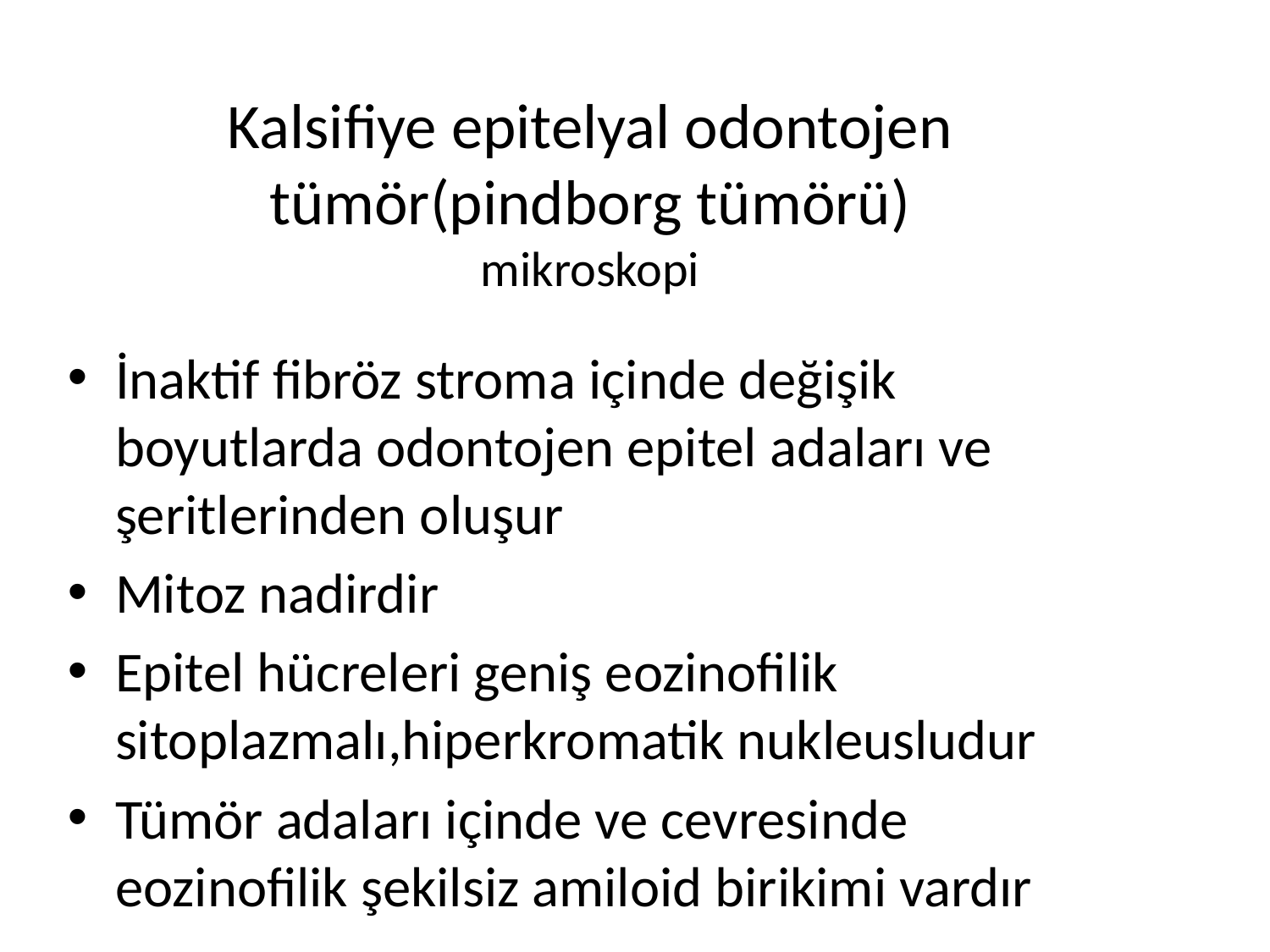

# Kalsifiye epitelyal odontojen tümör(pindborg tümörü) mikroskopi
İnaktif fibröz stroma içinde değişik boyutlarda odontojen epitel adaları ve şeritlerinden oluşur
Mitoz nadirdir
Epitel hücreleri geniş eozinofilik sitoplazmalı,hiperkromatik nukleusludur
Tümör adaları içinde ve cevresinde eozinofilik şekilsiz amiloid birikimi vardır